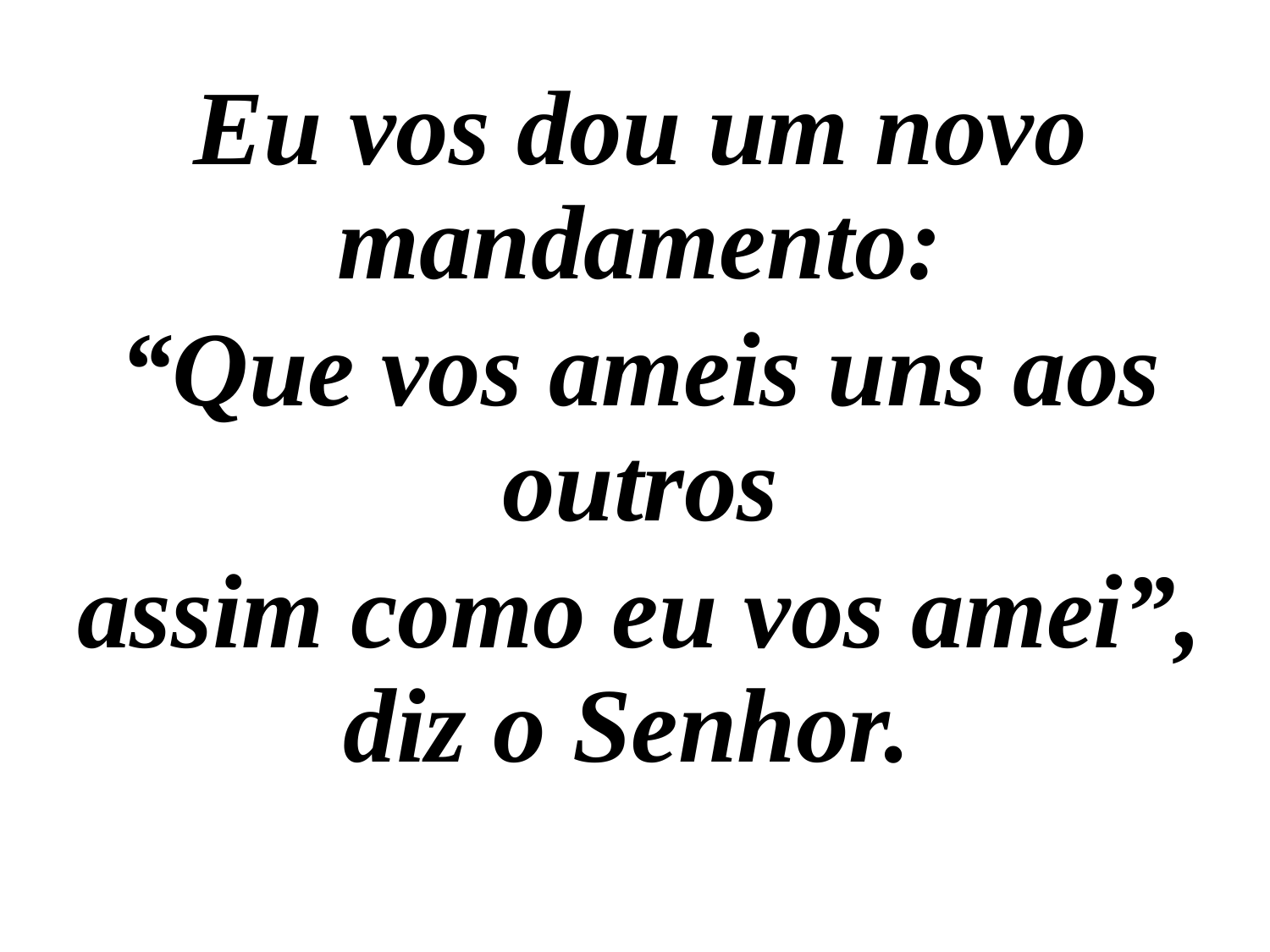

Eu vos dou um novo mandamento:
“Que vos ameis uns aos outros
assim como eu vos amei”, diz o Senhor.